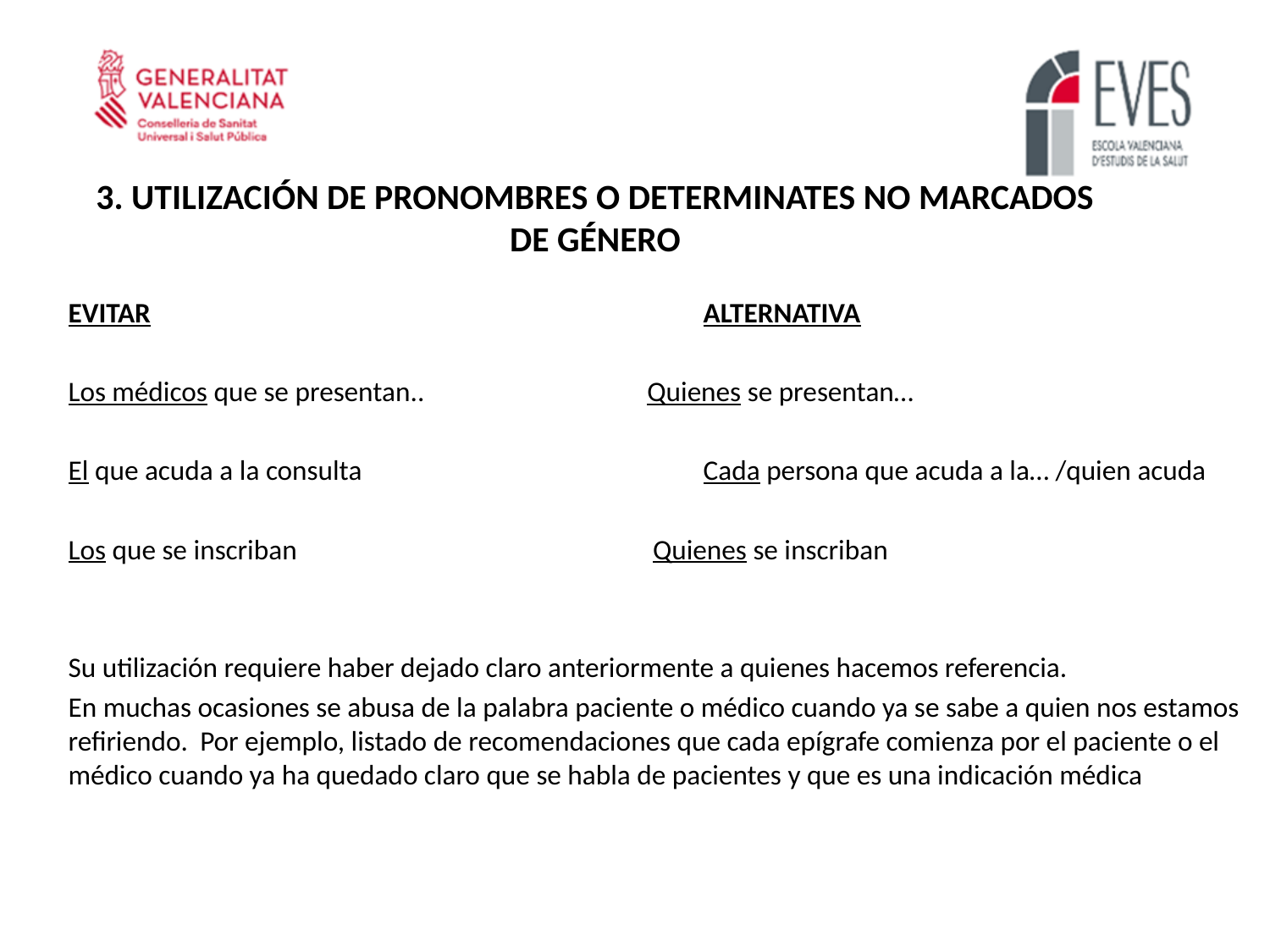

3. UTILIZACIÓN DE PRONOMBRES O DETERMINATES NO MARCADOS DE GÉNERO

EVITAR                                			ALTERNATIVA

Los médicos que se presentan..                                   Quienes se presentan…

El que acuda a la consulta                                           	Cada persona que acuda a la… /quien acuda

Los que se inscriban                                                        Quienes se inscriban

Su utilización requiere haber dejado claro anteriormente a quienes hacemos referencia.
En muchas ocasiones se abusa de la palabra paciente o médico cuando ya se sabe a quien nos estamos refiriendo.  Por ejemplo, listado de recomendaciones que cada epígrafe comienza por el paciente o el médico cuando ya ha quedado claro que se habla de pacientes y que es una indicación médica